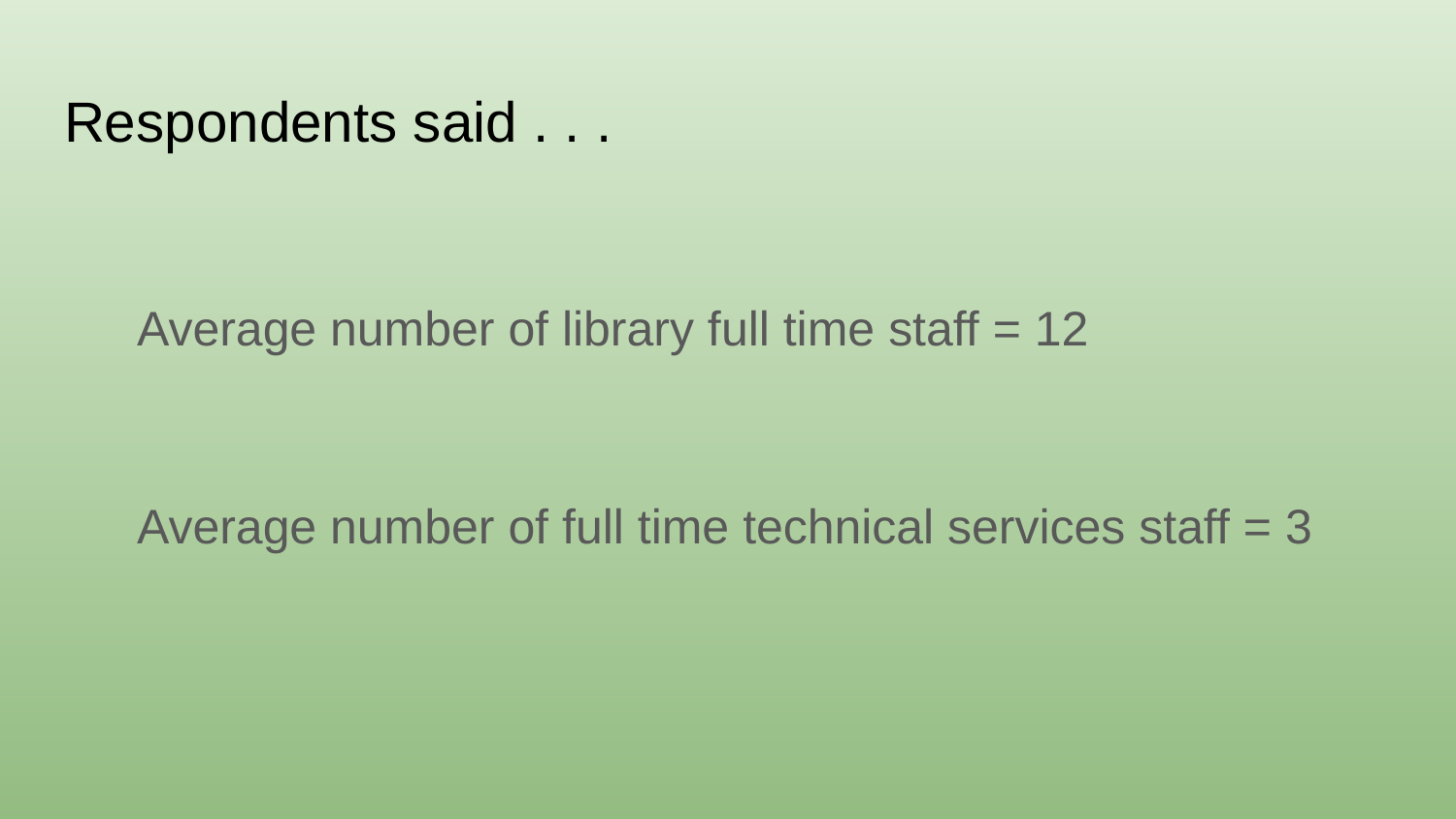

# Respondents said . . .

Average number of library full time staff = 12

Average number of full time technical services staff = 3